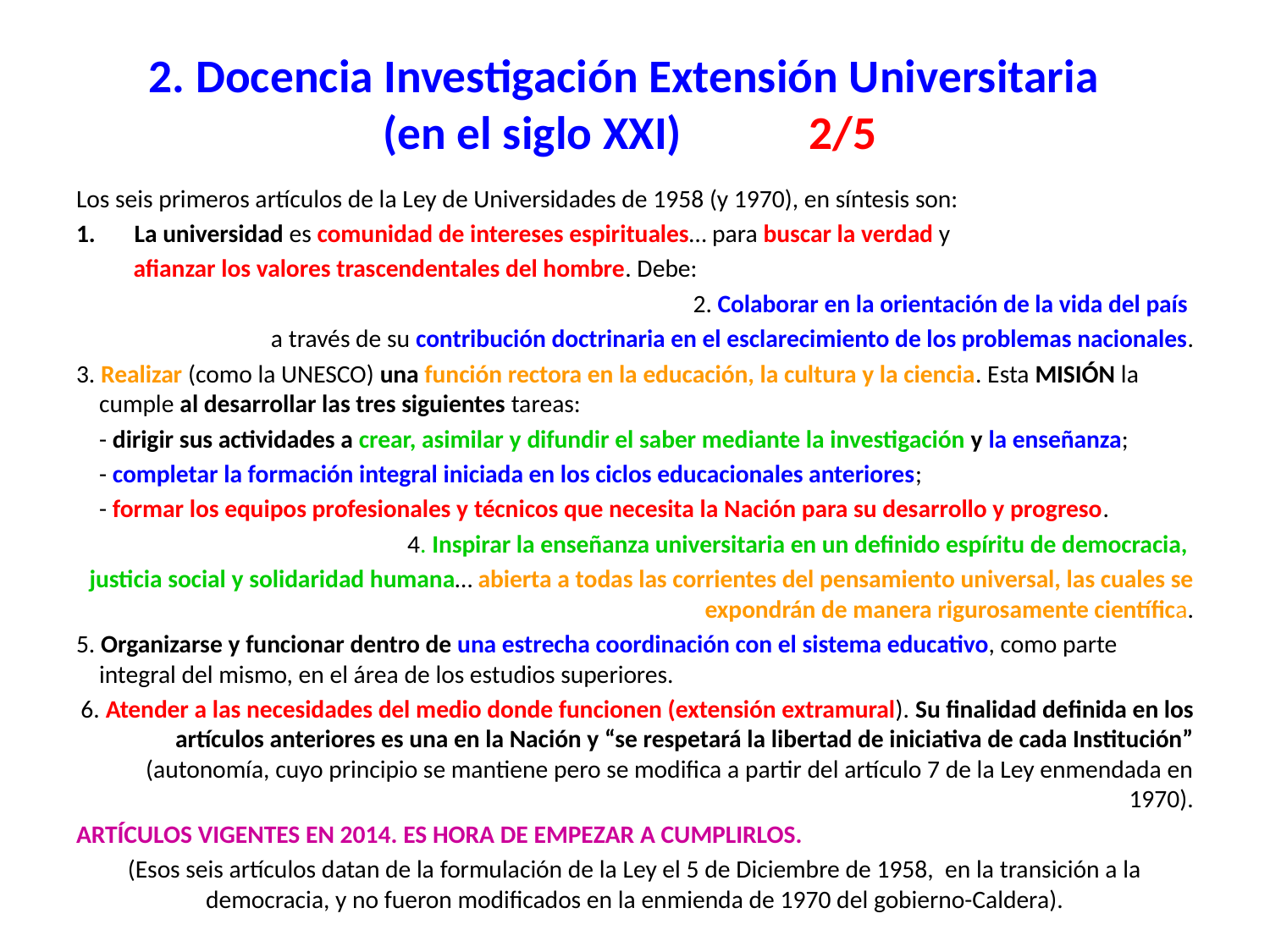

# 2. Docencia Investigación Extensión Universitaria (en el siglo XXI)            2/5
Los seis primeros artículos de la Ley de Universidades de 1958 (y 1970), en síntesis son:
La universidad es comunidad de intereses espirituales… para buscar la verdad y
          afianzar los valores trascendentales del hombre. Debe:
2. Colaborar en la orientación de la vida del país
a través de su contribución doctrinaria en el esclarecimiento de los problemas nacionales.
3. Realizar (como la UNESCO) una función rectora en la educación, la cultura y la ciencia. Esta MISIÓN la cumple al desarrollar las tres siguientes tareas:
- dirigir sus actividades a crear, asimilar y difundir el saber mediante la investigación y la enseñanza;
- completar la formación integral iniciada en los ciclos educacionales anteriores;
- formar los equipos profesionales y técnicos que necesita la Nación para su desarrollo y progreso.
4. Inspirar la enseñanza universitaria en un definido espíritu de democracia,
justicia social y solidaridad humana… abierta a todas las corrientes del pensamiento universal, las cuales se expondrán de manera rigurosamente científica.
5. Organizarse y funcionar dentro de una estrecha coordinación con el sistema educativo, como parte integral del mismo, en el área de los estudios superiores.
6. Atender a las necesidades del medio donde funcionen (extensión extramural). Su finalidad definida en los artículos anteriores es una en la Nación y “se respetará la libertad de iniciativa de cada Institución” (autonomía, cuyo principio se mantiene pero se modifica a partir del artículo 7 de la Ley enmendada en 1970).
ARTÍCULOS VIGENTES EN 2014. ES HORA DE EMPEZAR A CUMPLIRLOS.
(Esos seis artículos datan de la formulación de la Ley el 5 de Diciembre de 1958,  en la transición a la democracia, y no fueron modificados en la enmienda de 1970 del gobierno-Caldera).